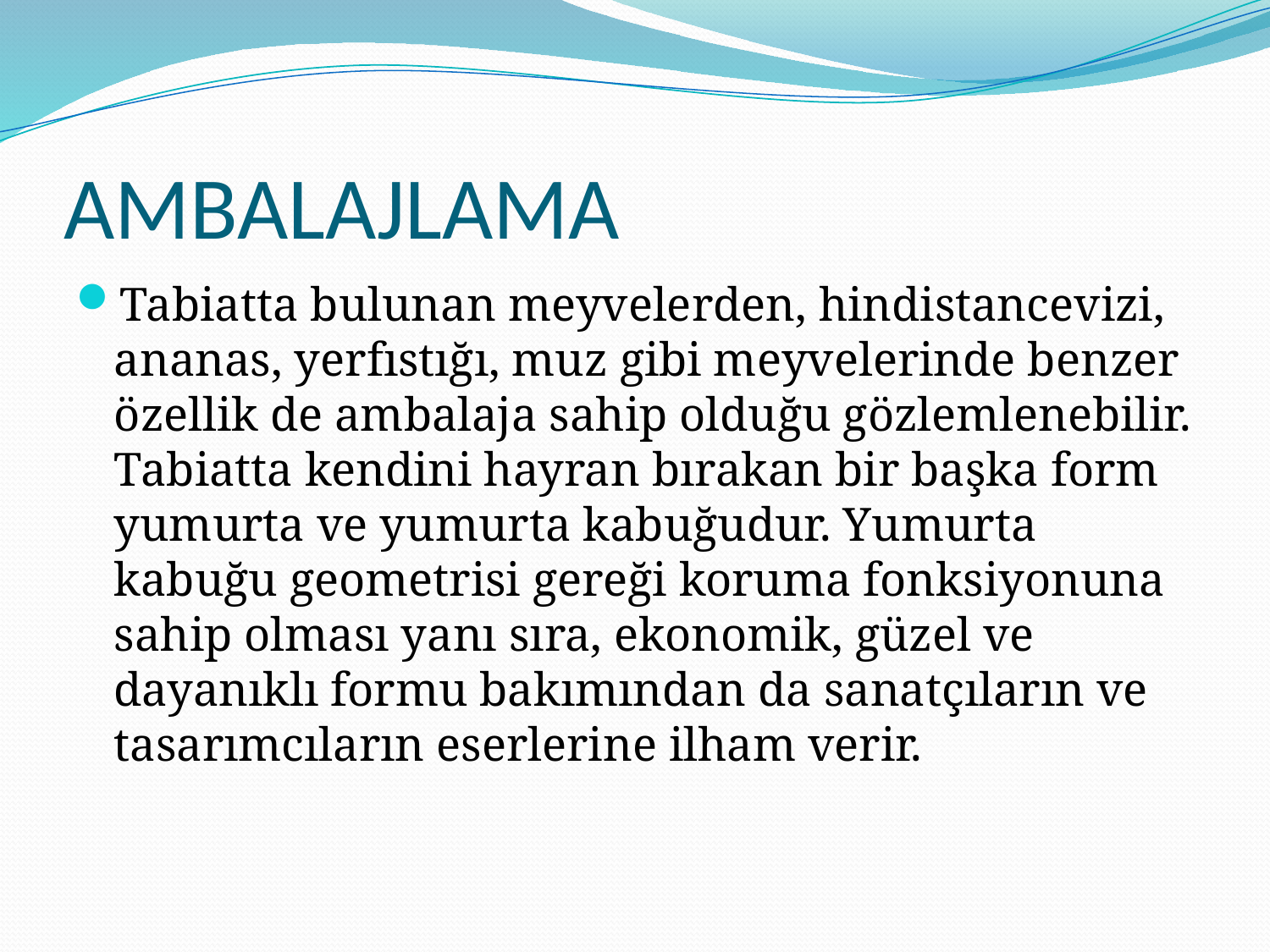

# AMBALAJLAMA
Tabiatta bulunan meyvelerden, hindistancevizi, ananas, yerfıstığı, muz gibi meyvelerinde benzer özellik de ambalaja sahip olduğu gözlemlenebilir. Tabiatta kendini hayran bırakan bir başka form yumurta ve yumurta kabuğudur. Yumurta kabuğu geometrisi gereği koruma fonksiyonuna sahip olması yanı sıra, ekonomik, güzel ve dayanıklı formu bakımından da sanatçıların ve tasarımcıların eserlerine ilham verir.